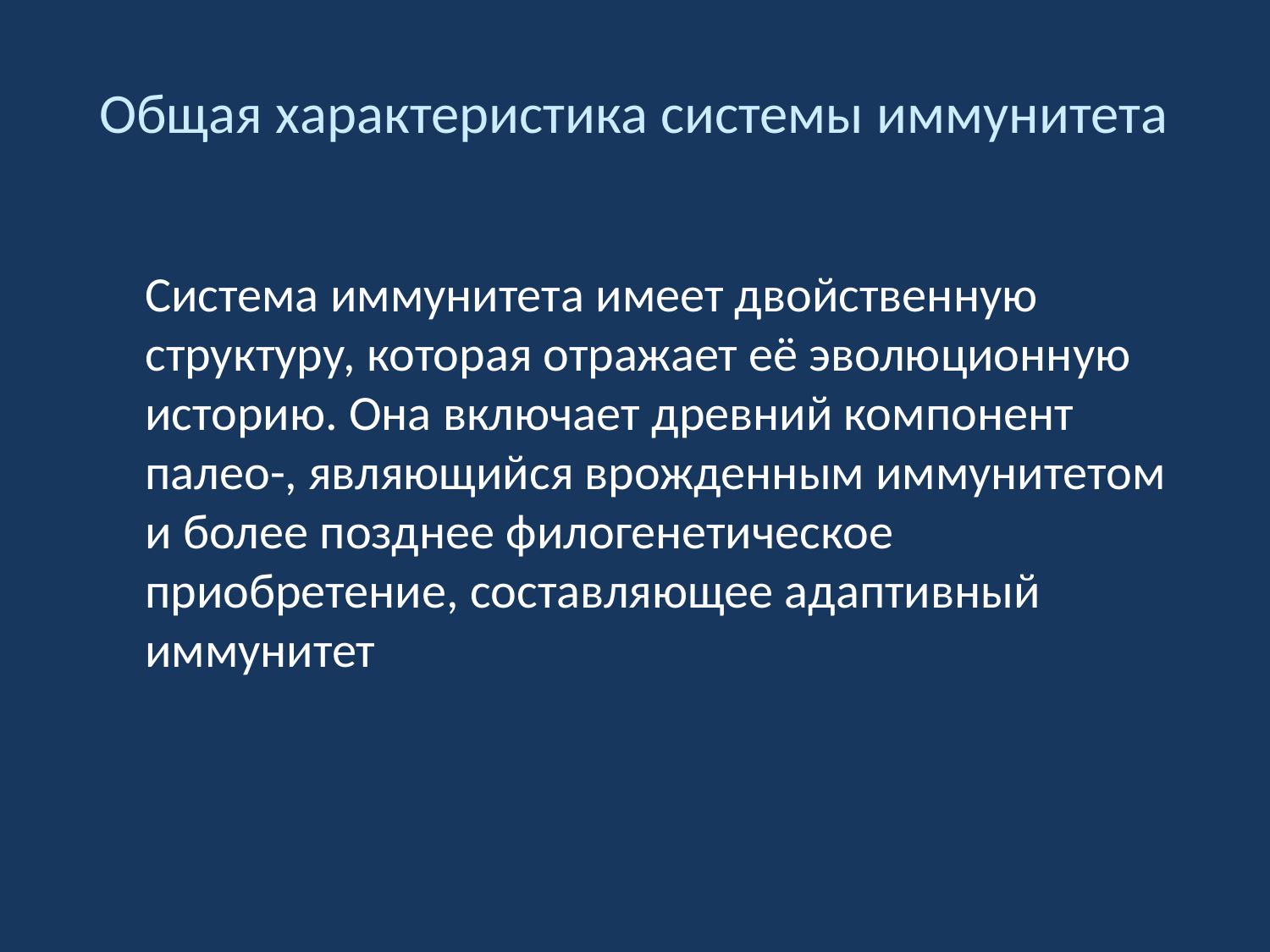

# Общая характеристика системы иммунитета
	Система иммунитета имеет двойственную структуру, которая отражает её эволюционную историю. Она включает древний компонент палео-, являющийся врожденным иммунитетом и более позднее филогенетическое приобретение, составляющее адаптивный иммунитет